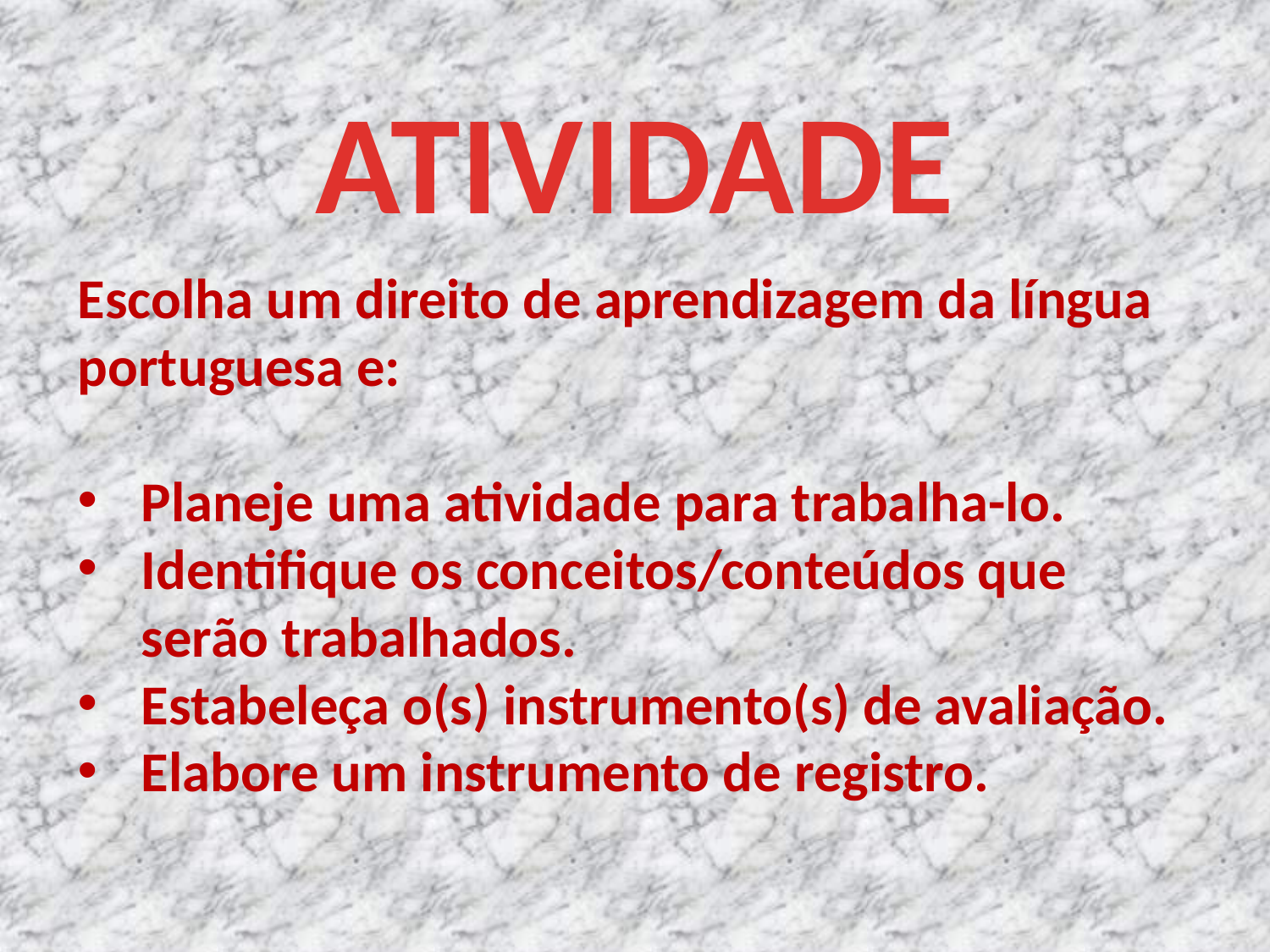

ATIVIDADE
Escolha um direito de aprendizagem da língua portuguesa e:

Planeje uma atividade para trabalha-lo.
Identifique os conceitos/conteúdos que serão trabalhados.
Estabeleça o(s) instrumento(s) de avaliação.
Elabore um instrumento de registro.